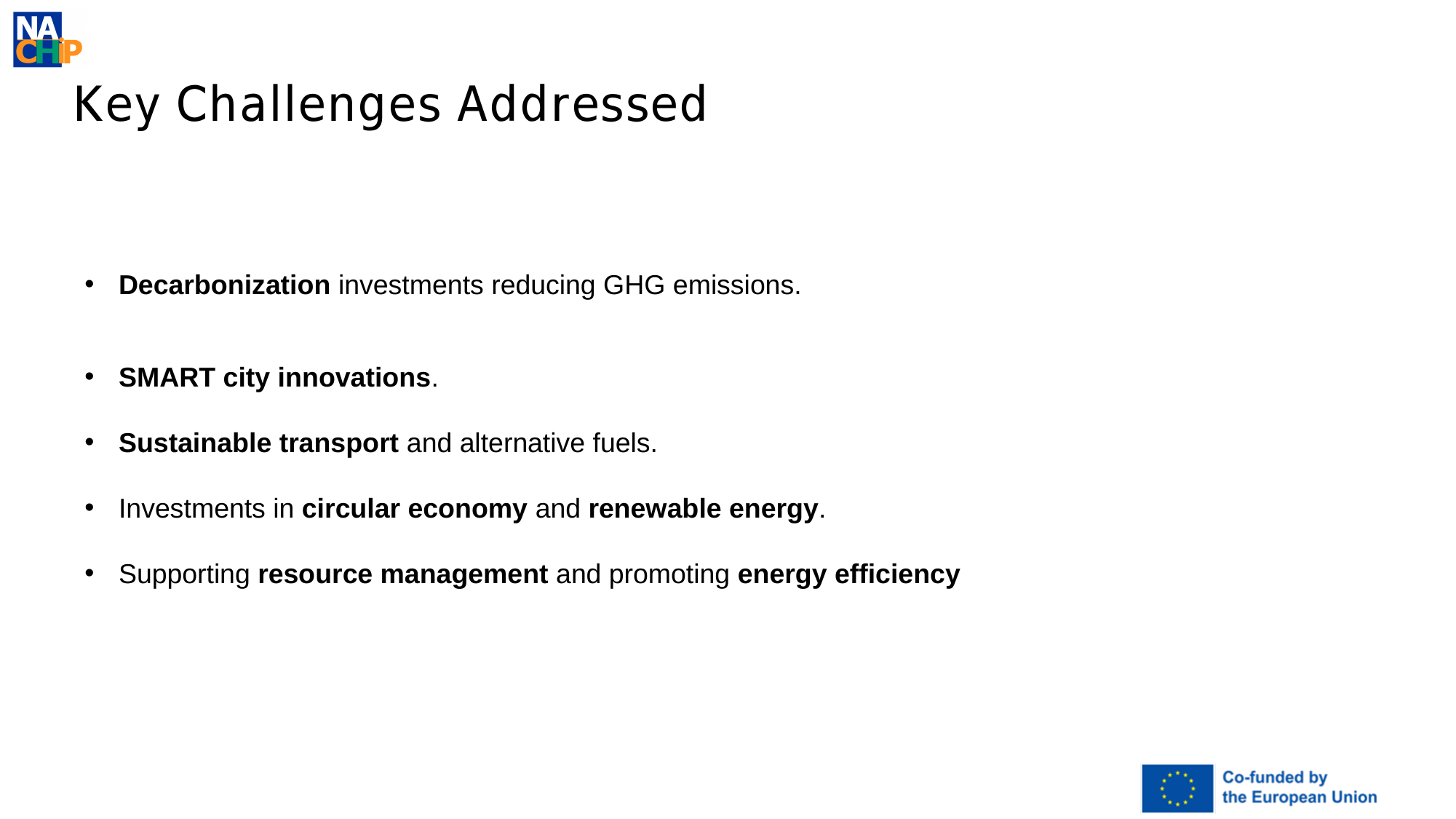

# Key Challenges Addressed
Decarbonization investments reducing GHG emissions.

SMART city innovations.

Sustainable transport and alternative fuels.

Investments in circular economy and renewable energy.

Supporting resource management and promoting energy efficiency